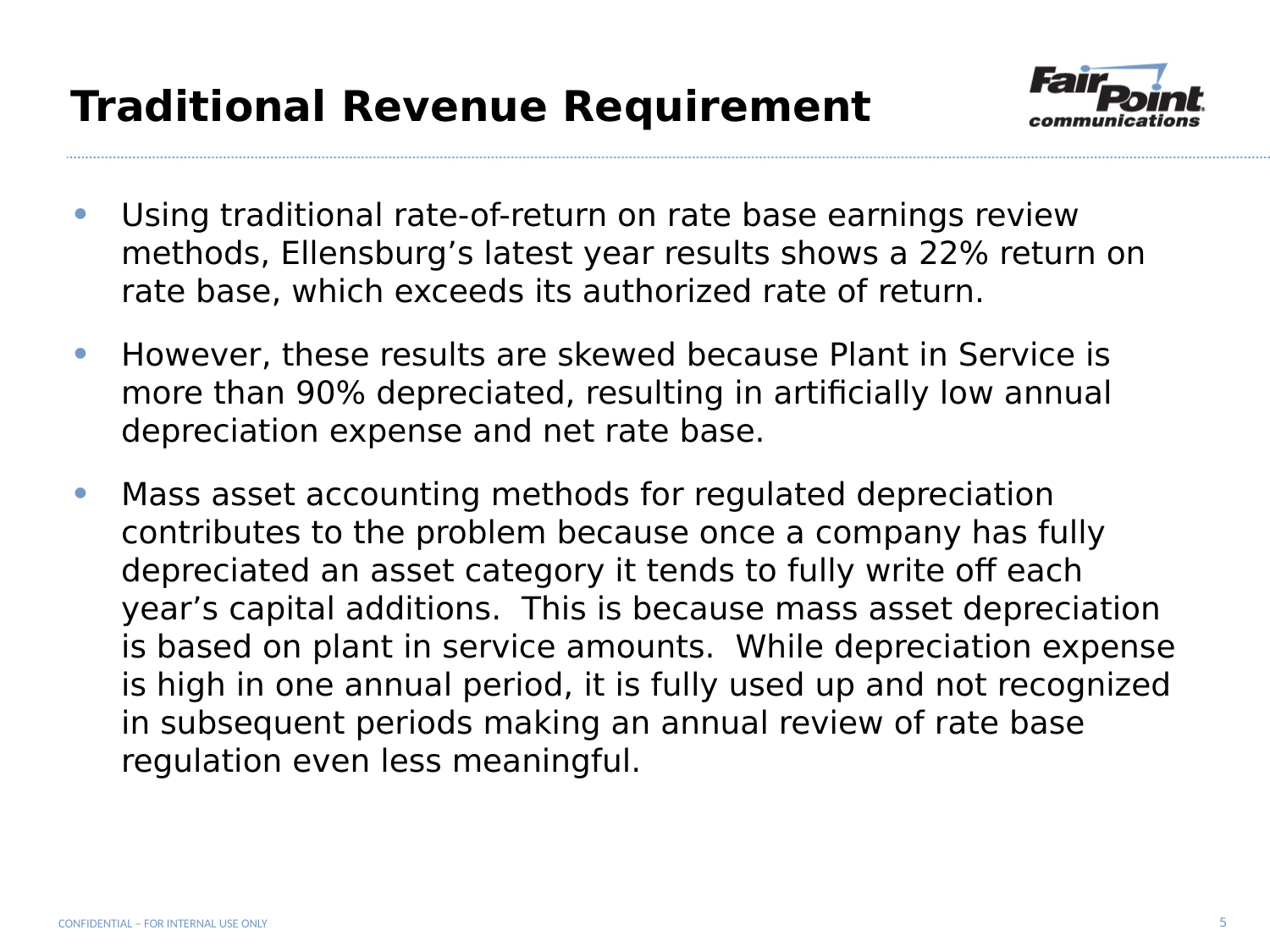

# Traditional Revenue Requirement
Using traditional rate-of-return on rate base earnings review methods, Ellensburg’s latest year results shows a 22% return on rate base, which exceeds its authorized rate of return.
However, these results are skewed because Plant in Service is more than 90% depreciated, resulting in artificially low annual depreciation expense and net rate base.
Mass asset accounting methods for regulated depreciation contributes to the problem because once a company has fully depreciated an asset category it tends to fully write off each year’s capital additions.  This is because mass asset depreciation is based on plant in service amounts.  While depreciation expense is high in one annual period, it is fully used up and not recognized in subsequent periods making an annual review of rate base regulation even less meaningful.